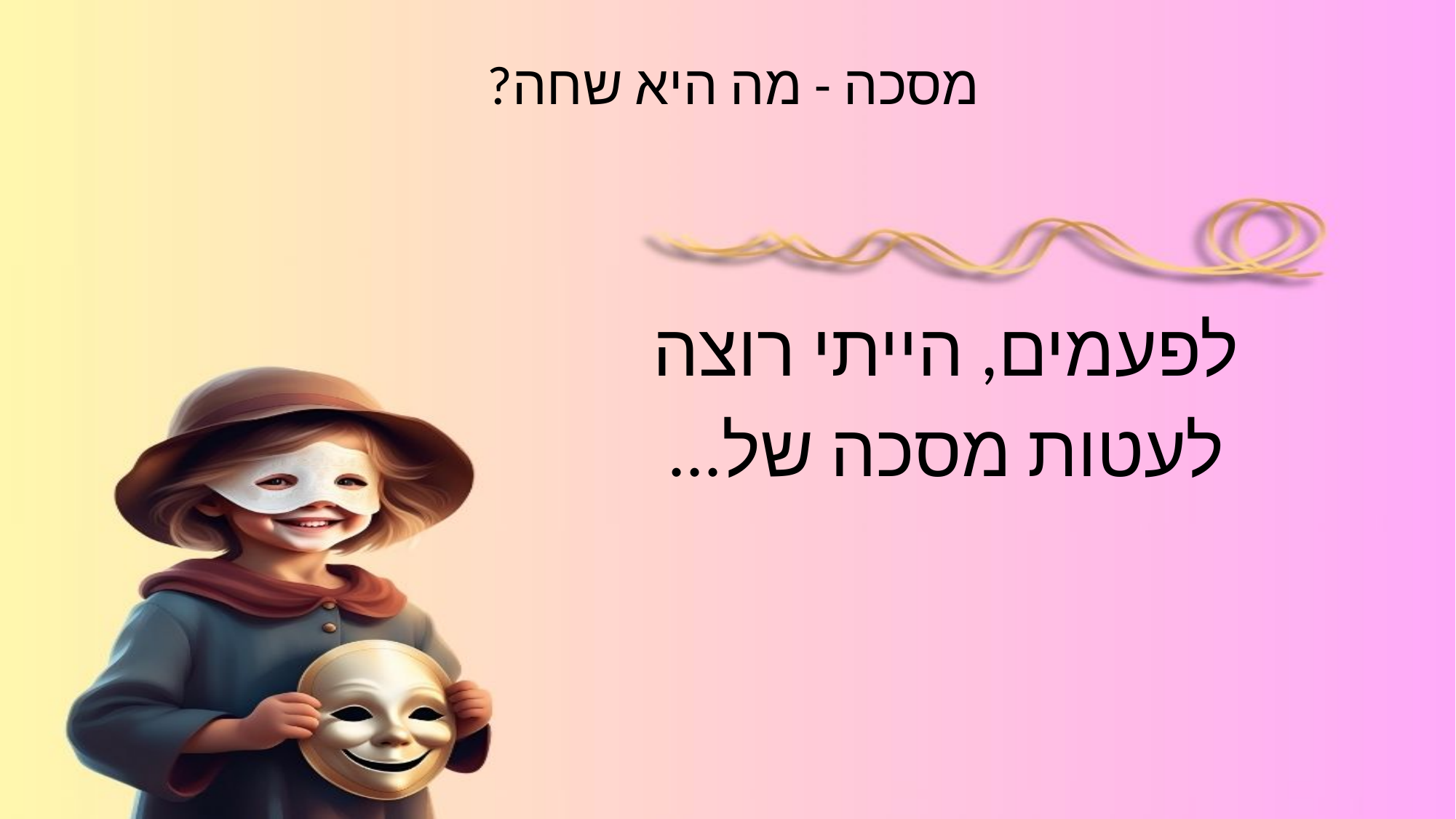

מסכה - מה היא שחה?
לפעמים, הייתי רוצה לעטות מסכה של...